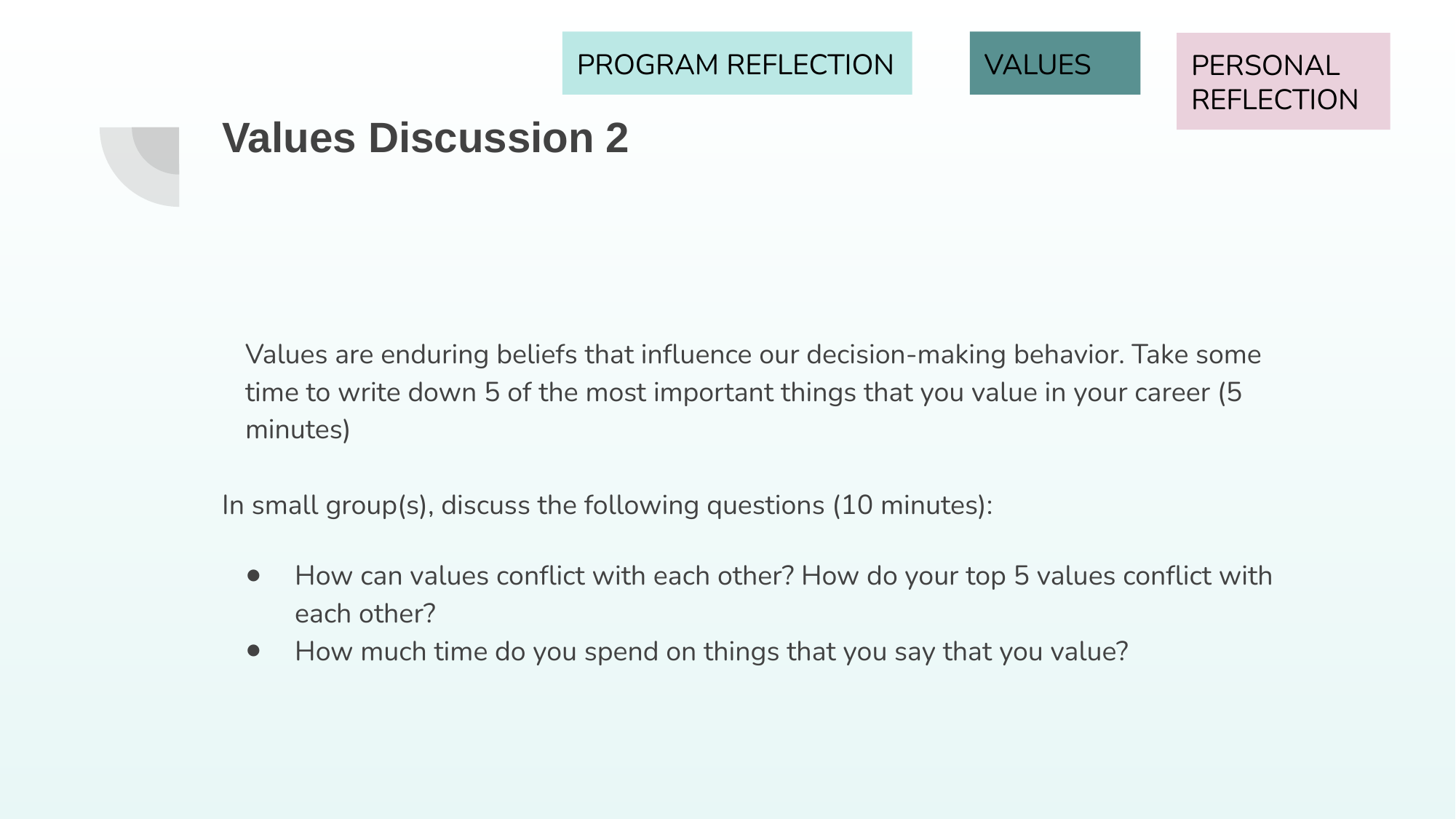

PROGRAM REFLECTION
VALUES
PERSONAL REFLECTION
# Values Discussion 2
Values are enduring beliefs that influence our decision-making behavior. Take some time to write down 5 of the most important things that you value in your career (5 minutes)

In small group(s), discuss the following questions (10 minutes):

How can values conflict with each other? How do your top 5 values conflict with each other?
How much time do you spend on things that you say that you value?